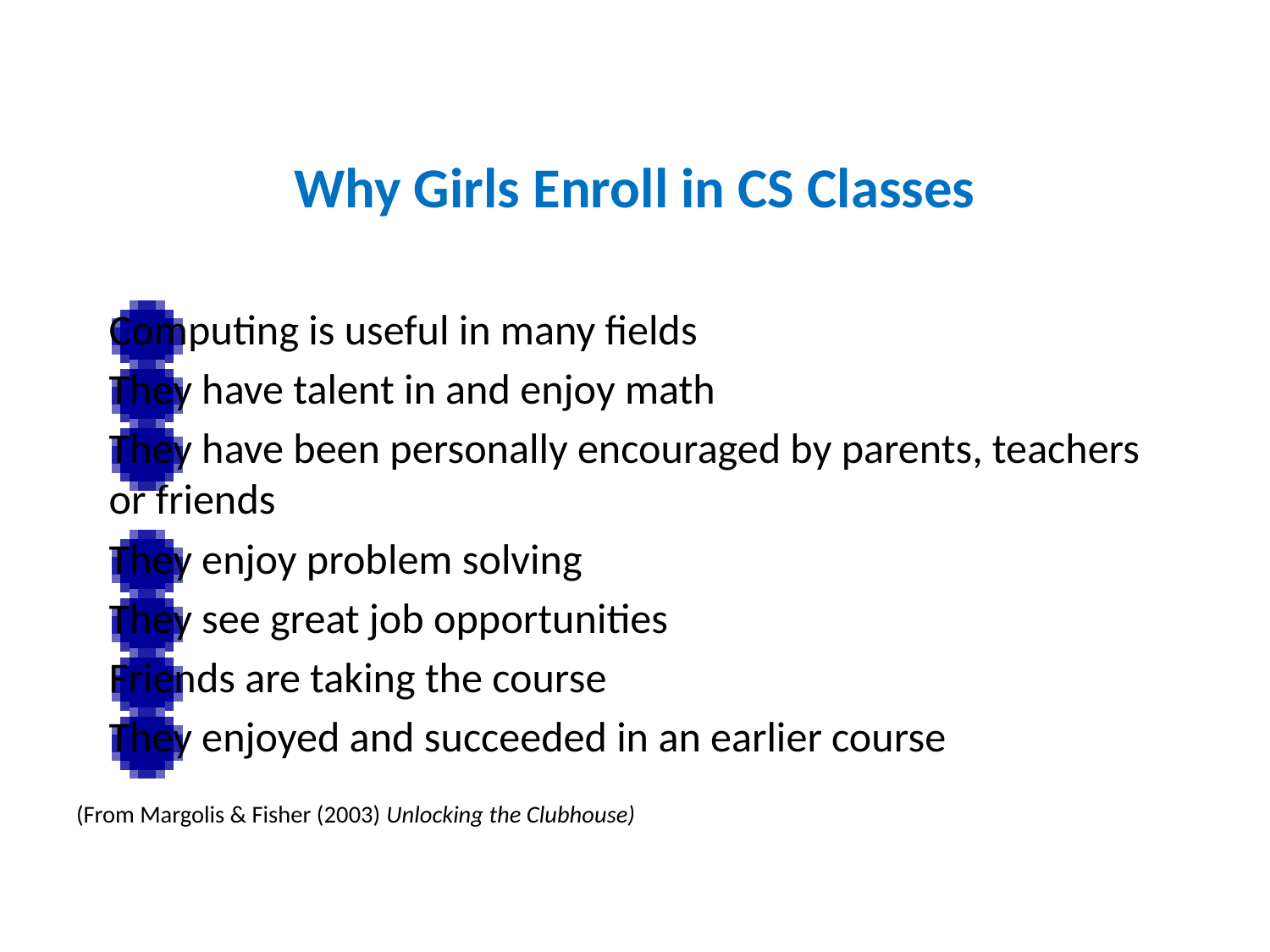

# Why Girls Enroll in CS Classes
Computing is useful in many fields
They have talent in and enjoy math
They have been personally encouraged by parents, teachers or friends
They enjoy problem solving
They see great job opportunities
Friends are taking the course
They enjoyed and succeeded in an earlier course

(From Margolis & Fisher (2003) Unlocking the Clubhouse)